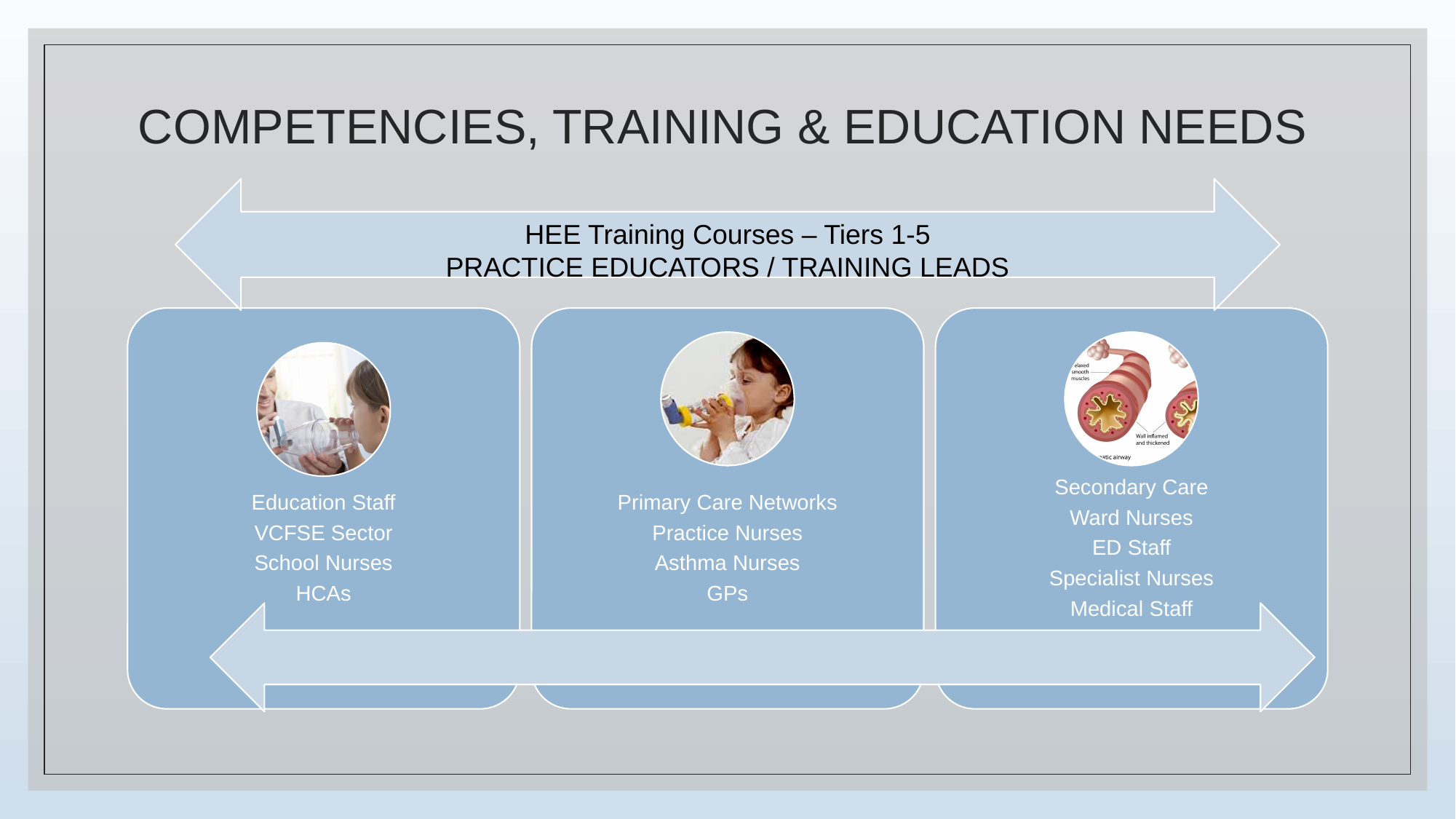

# COMPETENCIES, TRAINING & EDUCATION NEEDS
HEE Training Courses – Tiers 1-5
PRACTICE EDUCATORS / TRAINING LEADS
Education Staff
VCFSE Sector
School Nurses
HCAs
Primary Care Networks
Practice Nurses
Asthma Nurses
GPs
Secondary Care
Ward Nurses
ED Staff
Specialist Nurses
Medical Staff